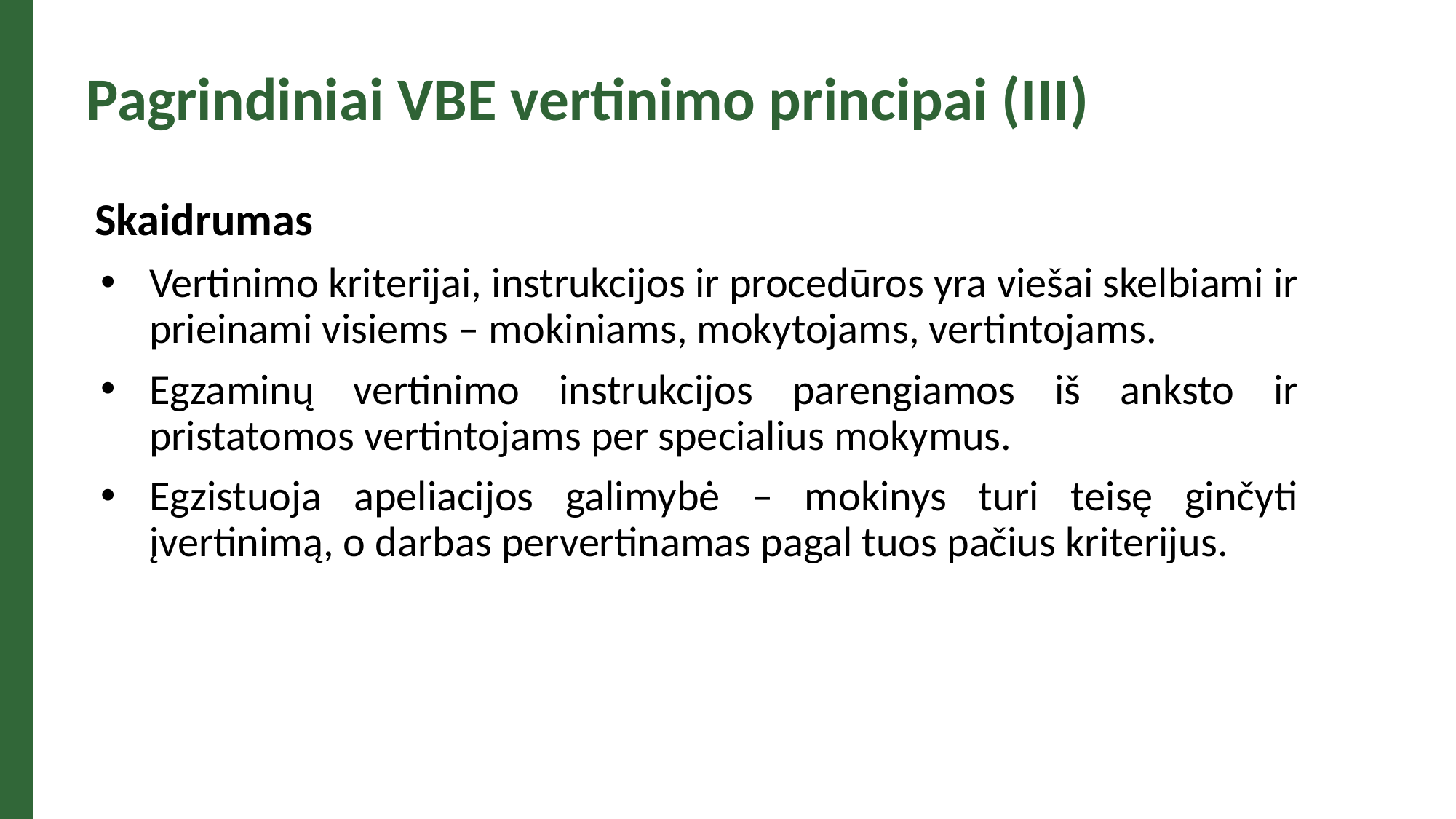

Pagrindiniai VBE vertinimo principai (III)

Skaidrumas
Vertinimo kriterijai, instrukcijos ir procedūros yra viešai skelbiami ir prieinami visiems – mokiniams, mokytojams, vertintojams.
Egzaminų vertinimo instrukcijos parengiamos iš anksto ir pristatomos vertintojams per specialius mokymus.
Egzistuoja apeliacijos galimybė – mokinys turi teisę ginčyti įvertinimą, o darbas pervertinamas pagal tuos pačius kriterijus.